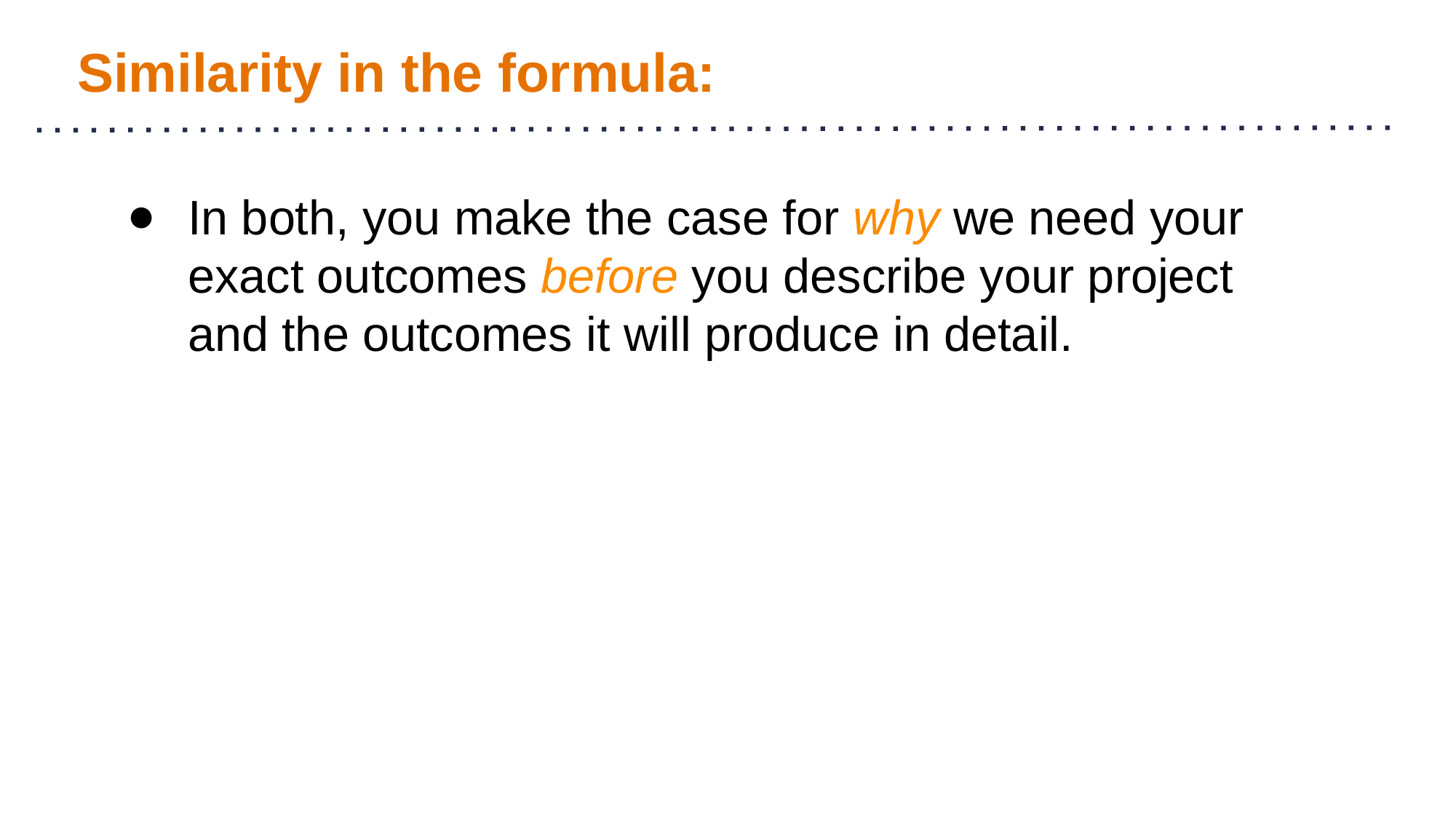

# Similarity in the formula:
In both, you make the case for why we need your exact outcomes before you describe your project and the outcomes it will produce in detail.